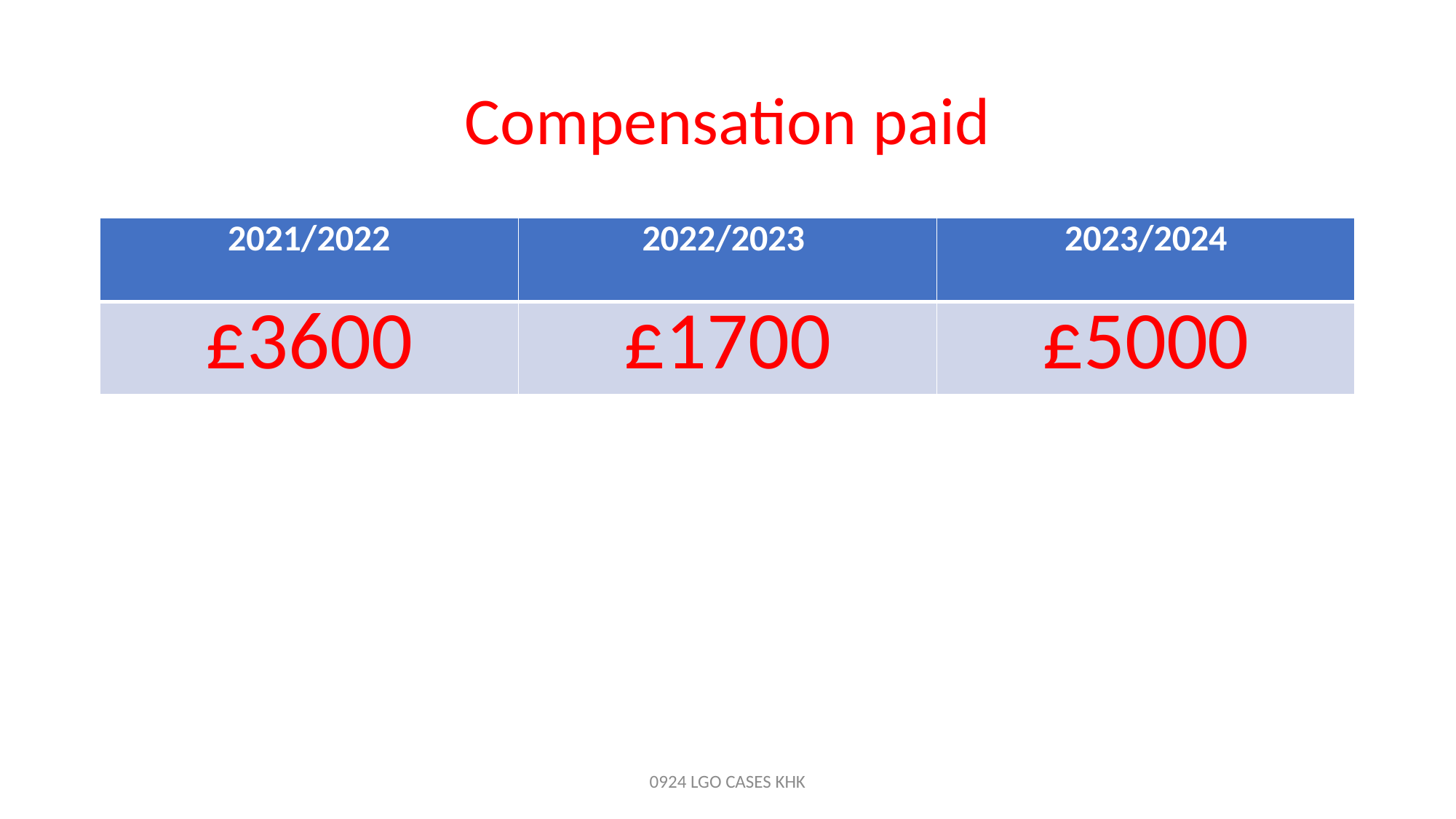

# Compensation paid
| 2021/2022 | 2022/2023 | 2023/2024 |
| --- | --- | --- |
| £3600 | £1700 | £5000 |
0924 LGO CASES KHK